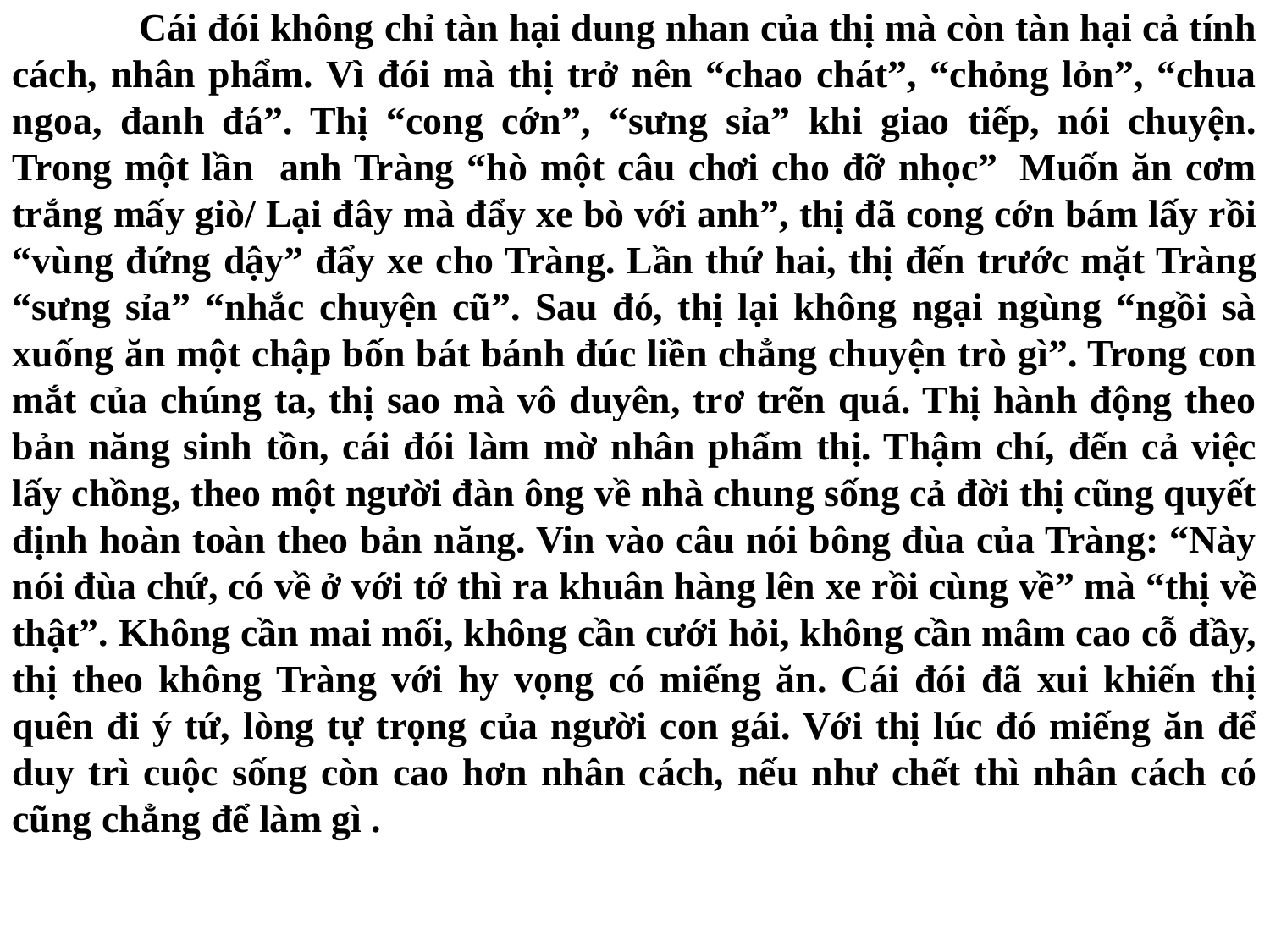

Cái đói không chỉ tàn hại dung nhan của thị mà còn tàn hại cả tính cách, nhân phẩm. Vì đói mà thị trở nên “chao chát”, “chỏng lỏn”, “chua ngoa, đanh đá”. Thị “cong cớn”, “sưng sỉa” khi giao tiếp, nói chuyện. Trong một lần  anh Tràng “hò một câu chơi cho đỡ nhọc”  Muốn ăn cơm trắng mấy giò/ Lại đây mà đẩy xe bò với anh”, thị đã cong cớn bám lấy rồi “vùng đứng dậy” đẩy xe cho Tràng. Lần thứ hai, thị đến trước mặt Tràng “sưng sỉa” “nhắc chuyện cũ”. Sau đó, thị lại không ngại ngùng “ngồi sà xuống ăn một chập bốn bát bánh đúc liền chẳng chuyện trò gì”. Trong con mắt của chúng ta, thị sao mà vô duyên, trơ trẽn quá. Thị hành động theo bản năng sinh tồn, cái đói làm mờ nhân phẩm thị. Thậm chí, đến cả việc lấy chồng, theo một người đàn ông về nhà chung sống cả đời thị cũng quyết định hoàn toàn theo bản năng. Vin vào câu nói bông đùa của Tràng: “Này nói đùa chứ, có về ở với tớ thì ra khuân hàng lên xe rồi cùng về” mà “thị về thật”. Không cần mai mối, không cần cưới hỏi, không cần mâm cao cỗ đầy, thị theo không Tràng với hy vọng có miếng ăn. Cái đói đã xui khiến thị quên đi ý tứ, lòng tự trọng của người con gái. Với thị lúc đó miếng ăn để duy trì cuộc sống còn cao hơn nhân cách, nếu như chết thì nhân cách có cũng chẳng để làm gì .